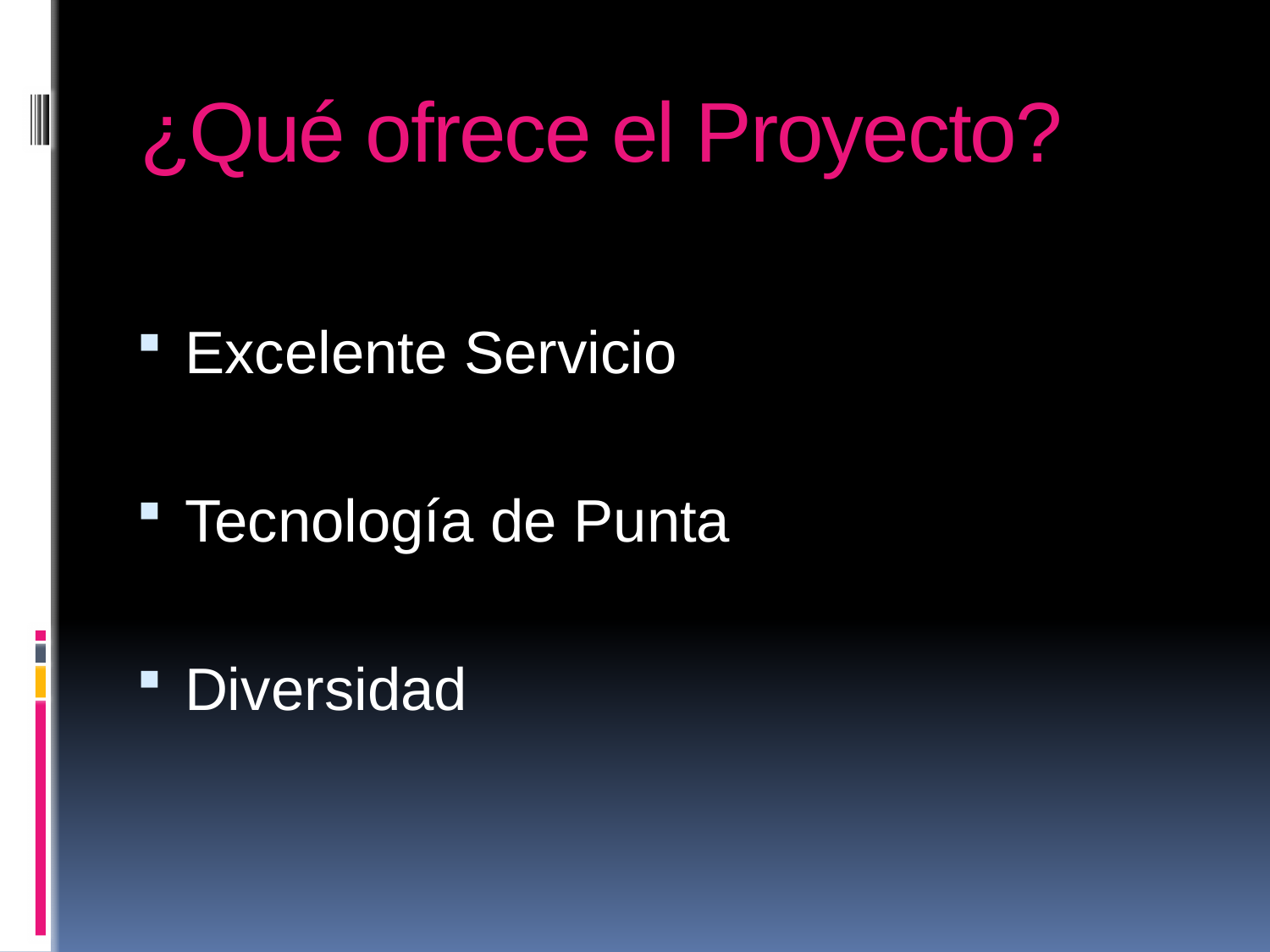

# ¿Qué ofrece el Proyecto?
Excelente Servicio

Tecnología de Punta

Diversidad